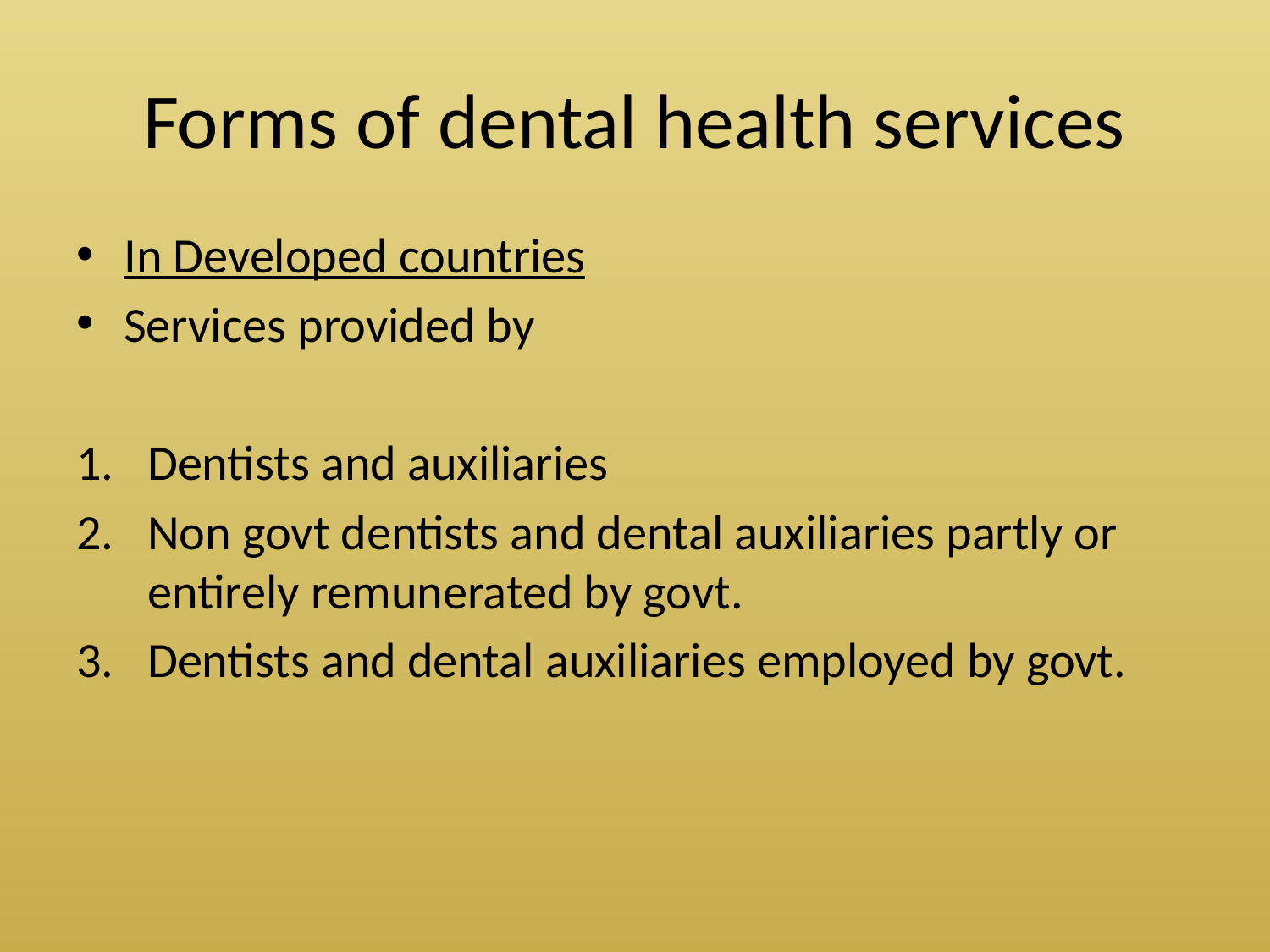

# Forms of dental health services

In Developed countries
Services provided by

Dentists and auxiliaries
Non govt dentists and dental auxiliaries partly or entirely remunerated by govt.
Dentists and dental auxiliaries employed by govt.